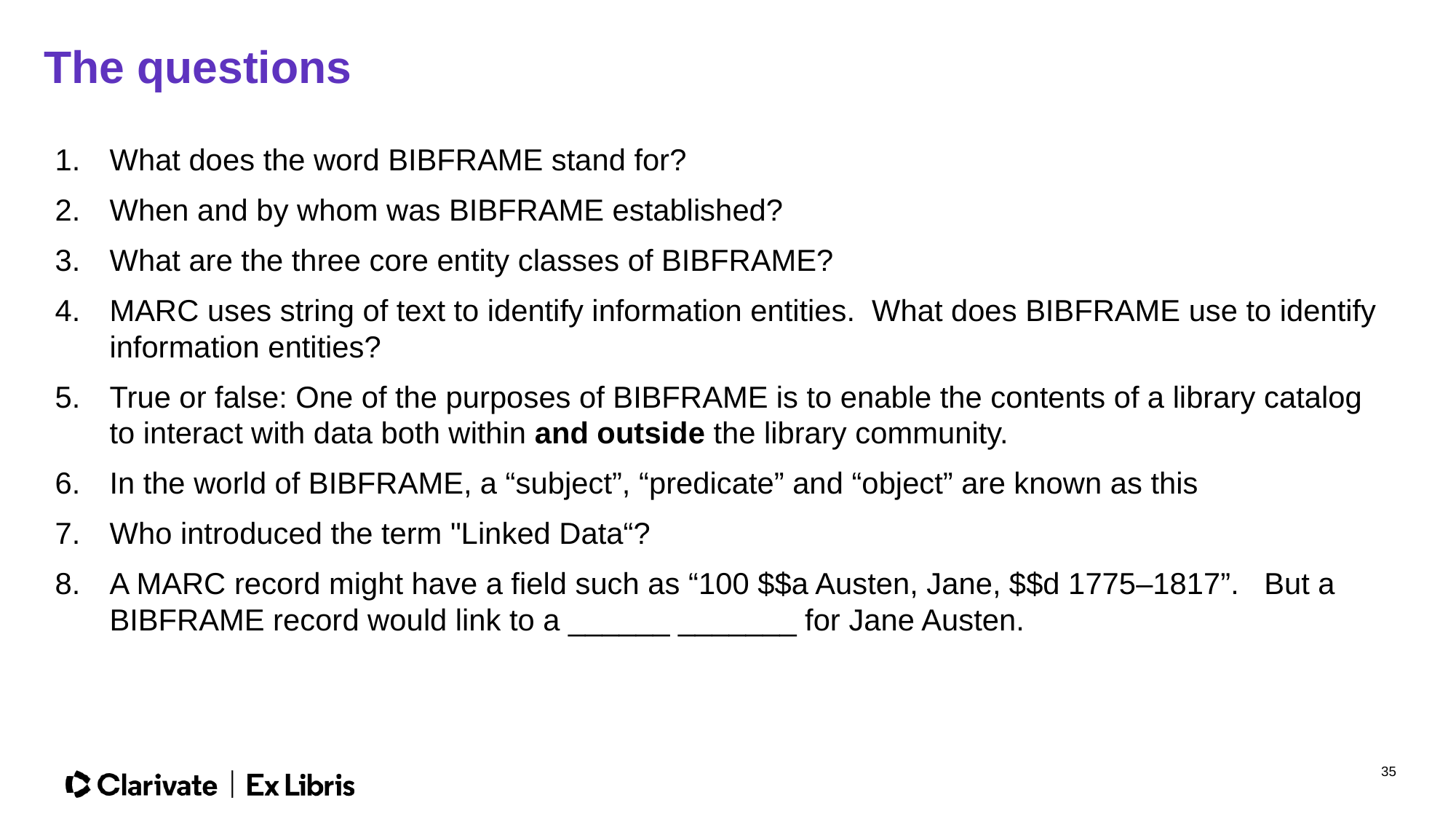

# The questions
What does the word BIBFRAME stand for?
When and by whom was BIBFRAME established?
What are the three core entity classes of BIBFRAME?
MARC uses string of text to identify information entities.  What does BIBFRAME use to identify information entities?
True or false: One of the purposes of BIBFRAME is to enable the contents of a library catalog to interact with data both within and outside the library community.
In the world of BIBFRAME, a “subject”, “predicate” and “object” are known as this
Who introduced the term "Linked Data“?
A MARC record might have a field such as “100 $$a Austen, Jane, $$d 1775–1817”.   But a BIBFRAME record would link to a ______ _______ for Jane Austen.

35